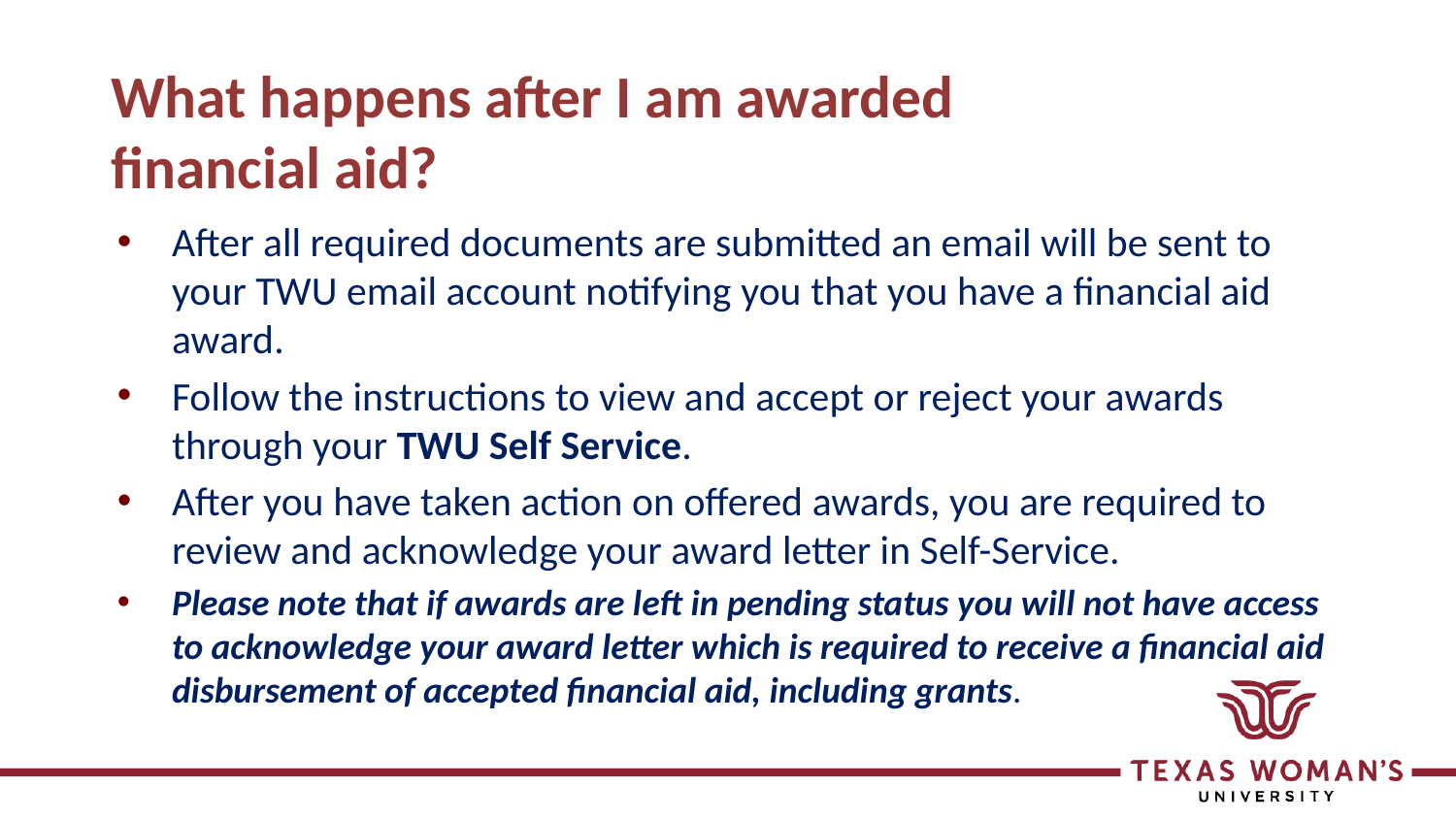

# What happens after I am awarded financial aid?
After all required documents are submitted an email will be sent to your TWU email account notifying you that you have a financial aid award.
Follow the instructions to view and accept or reject your awards through your TWU Self Service.
After you have taken action on offered awards, you are required to review and acknowledge your award letter in Self-Service.
Please note that if awards are left in pending status you will not have access to acknowledge your award letter which is required to receive a financial aid disbursement of accepted financial aid, including grants.